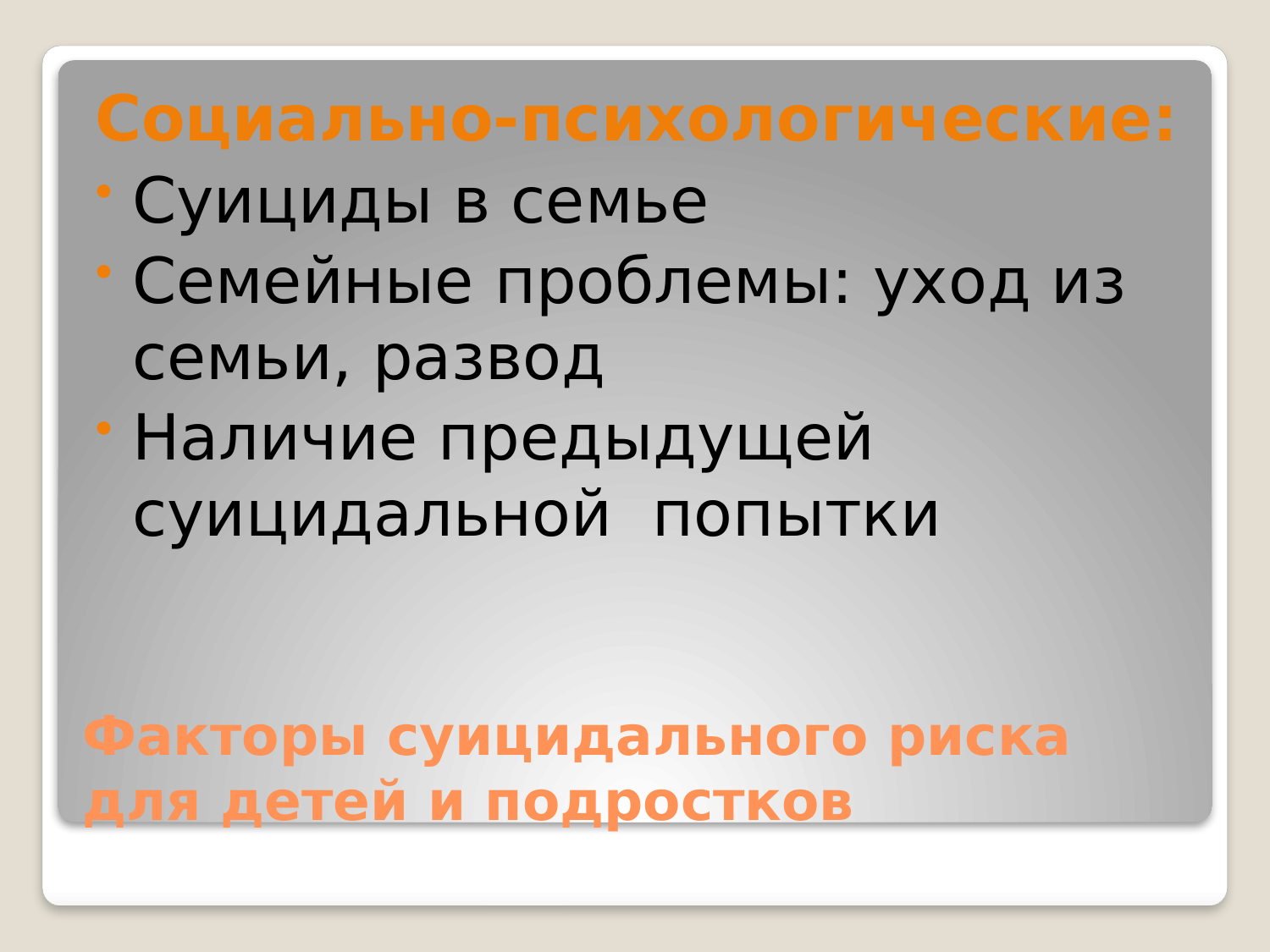

Социально-психологические:
Суициды в семье
Семейные проблемы: уход из семьи, развод
Наличие предыдущей суицидальной  попытки
# Факторы суицидального риска для детей и подростков